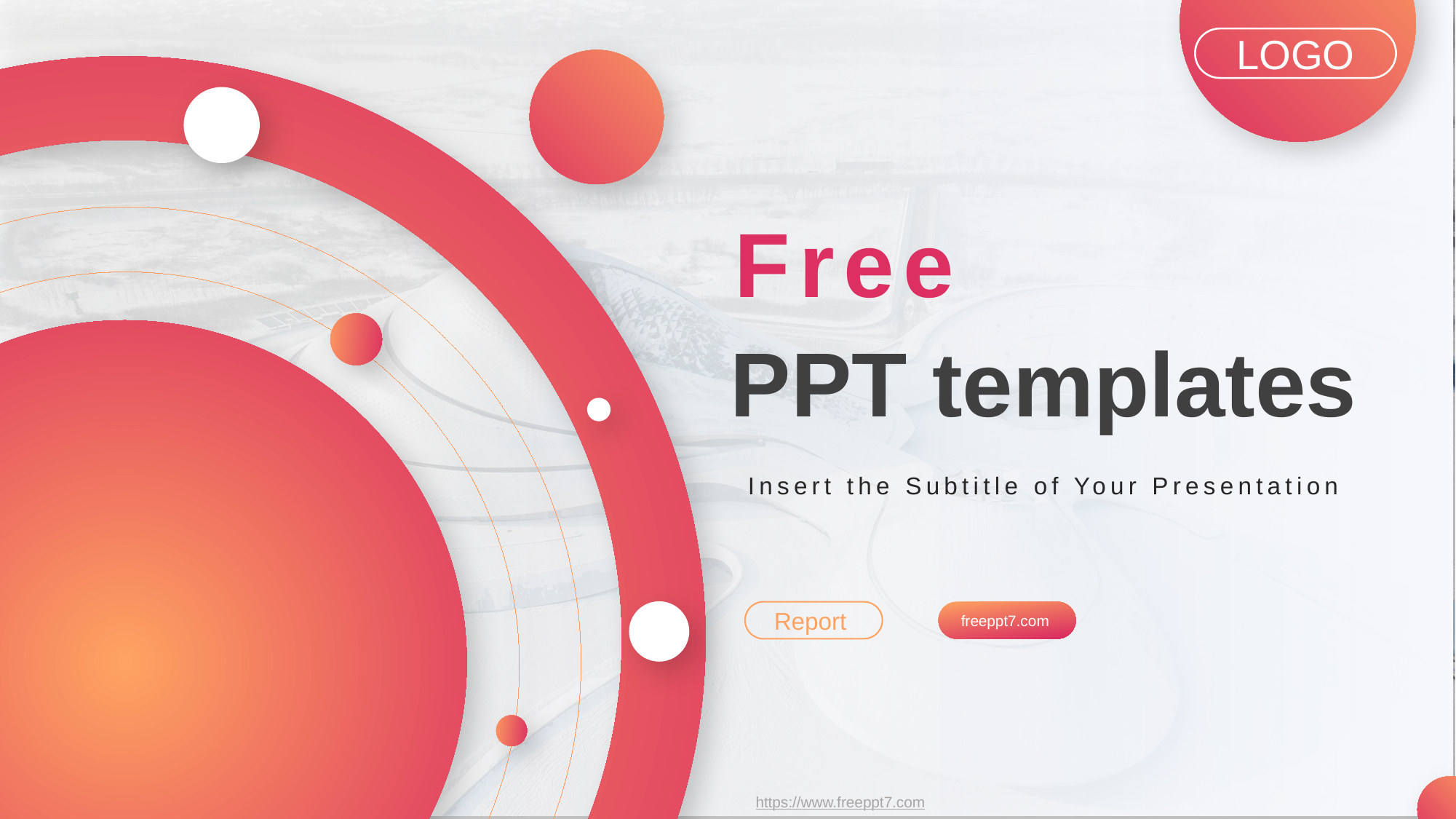

LOGO

Free

PPT templates

Insert the Subtitle of Your Presentation
Report

freeppt7.com

https://www.freeppt7.com